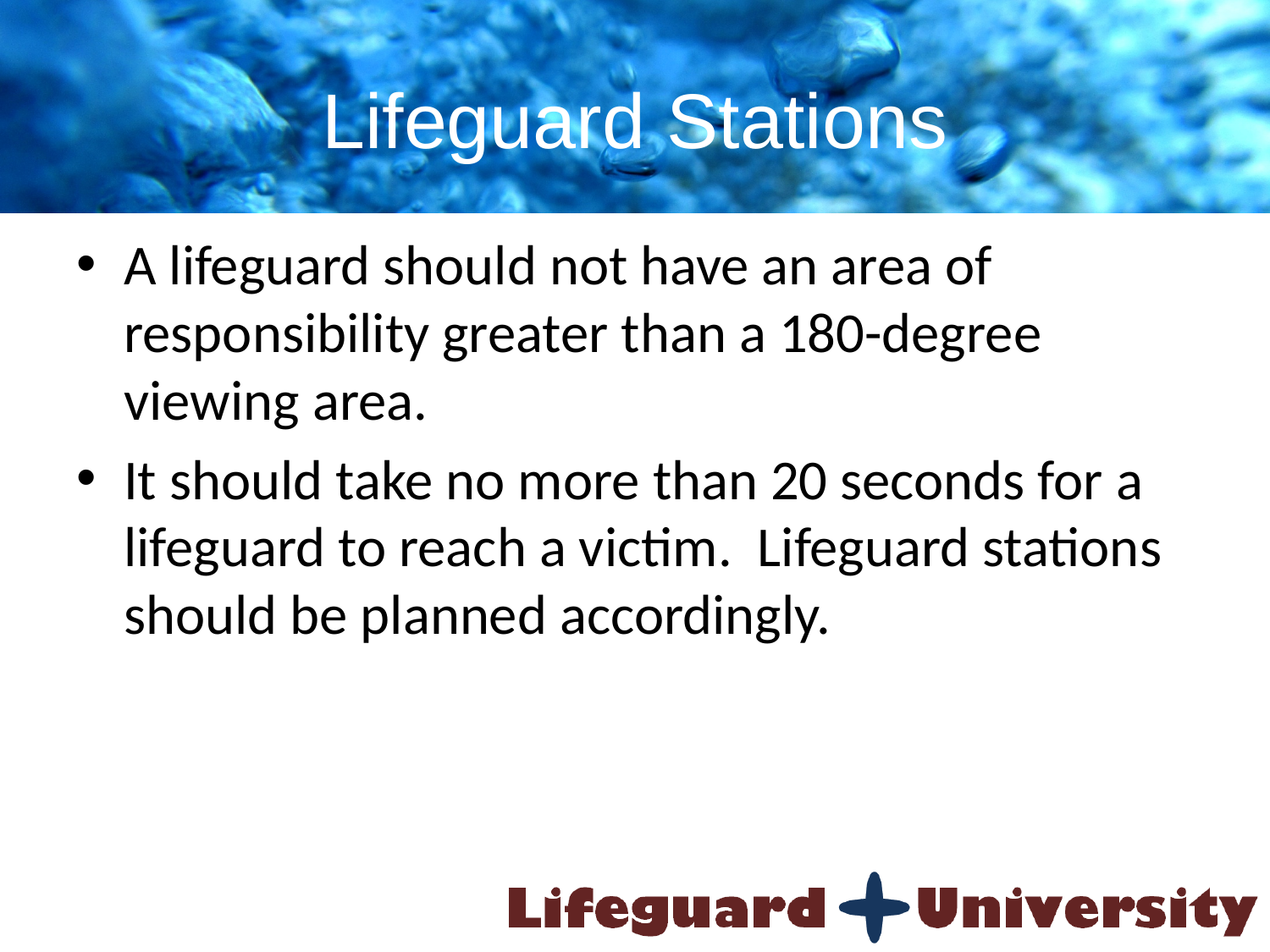

# Lifeguard Stations
A lifeguard should not have an area of responsibility greater than a 180-degree viewing area.
It should take no more than 20 seconds for a lifeguard to reach a victim.  Lifeguard stations should be planned accordingly.